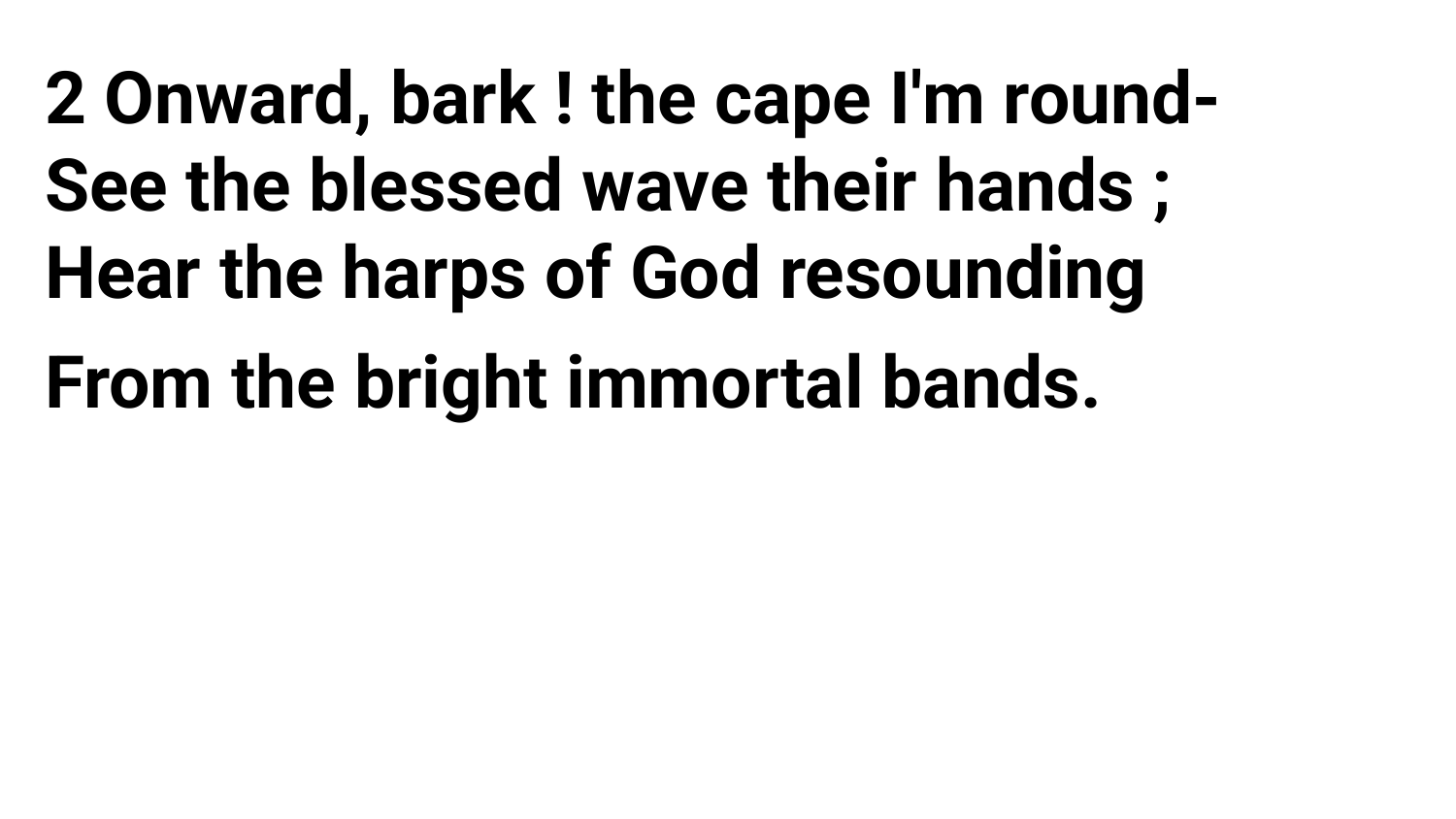

2 Onward, bark ! the cape I'm round-
See the blessed wave their hands ;
Hear the harps of God resounding
From the bright immortal bands.